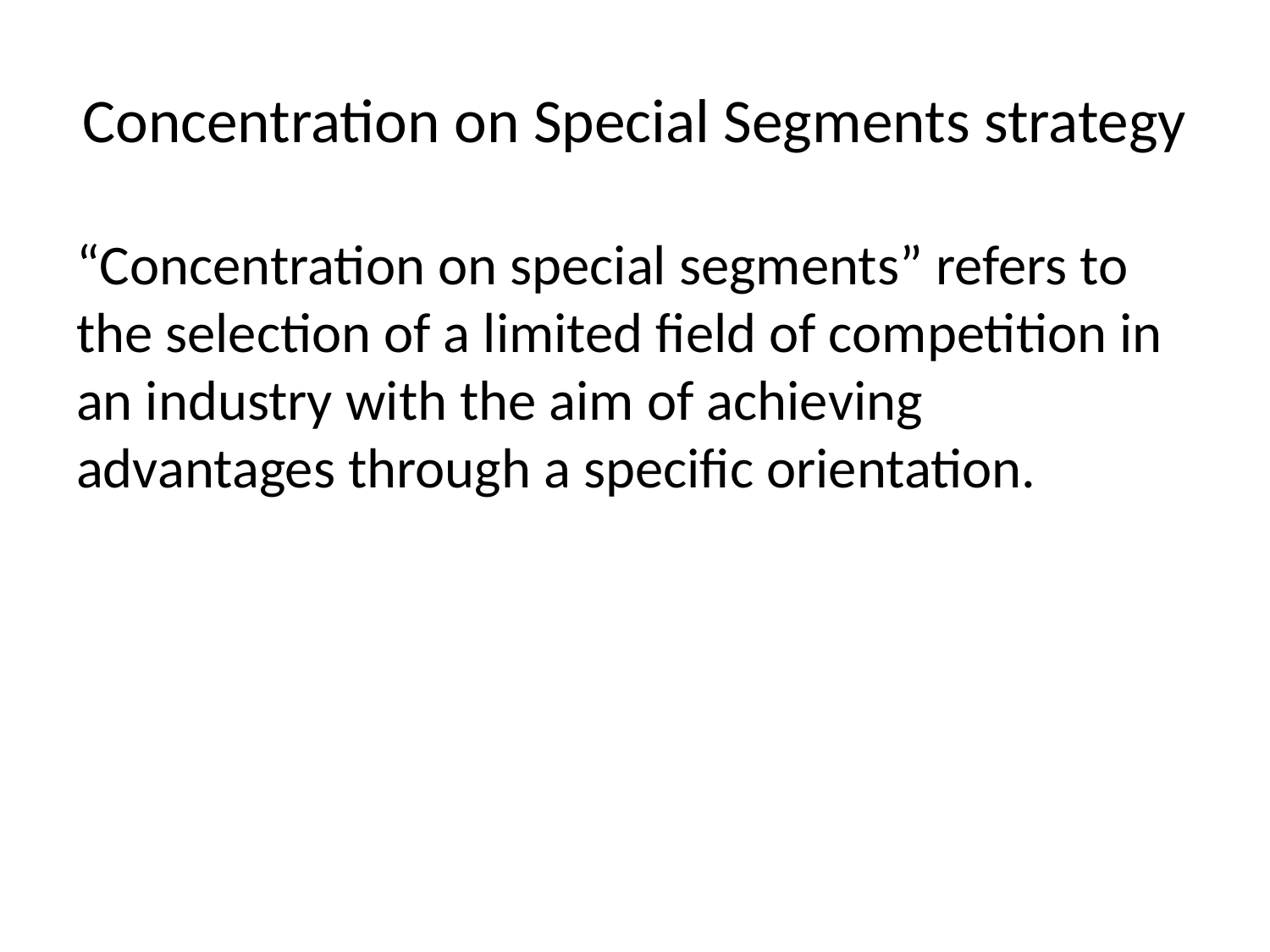

# Concentration on Special Segments strategy
“Concentration on special segments” refers to the selection of a limited field of competition in an industry with the aim of achieving advantages through a specific orientation.